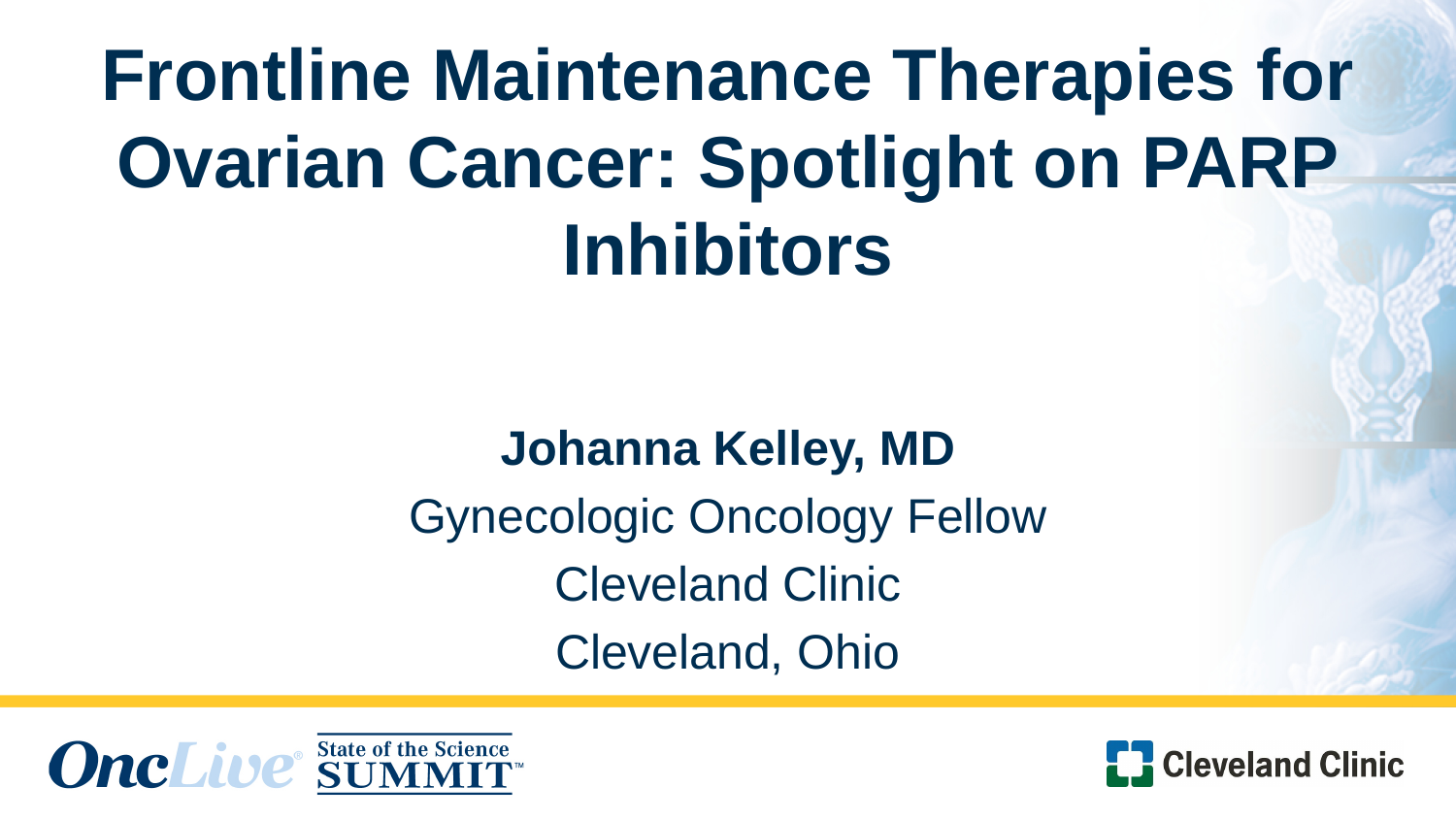

# Frontline Maintenance Therapies for Ovarian Cancer: Spotlight on PARP Inhibitors
Johanna Kelley, MD
Gynecologic Oncology Fellow
Cleveland Clinic
Cleveland, Ohio